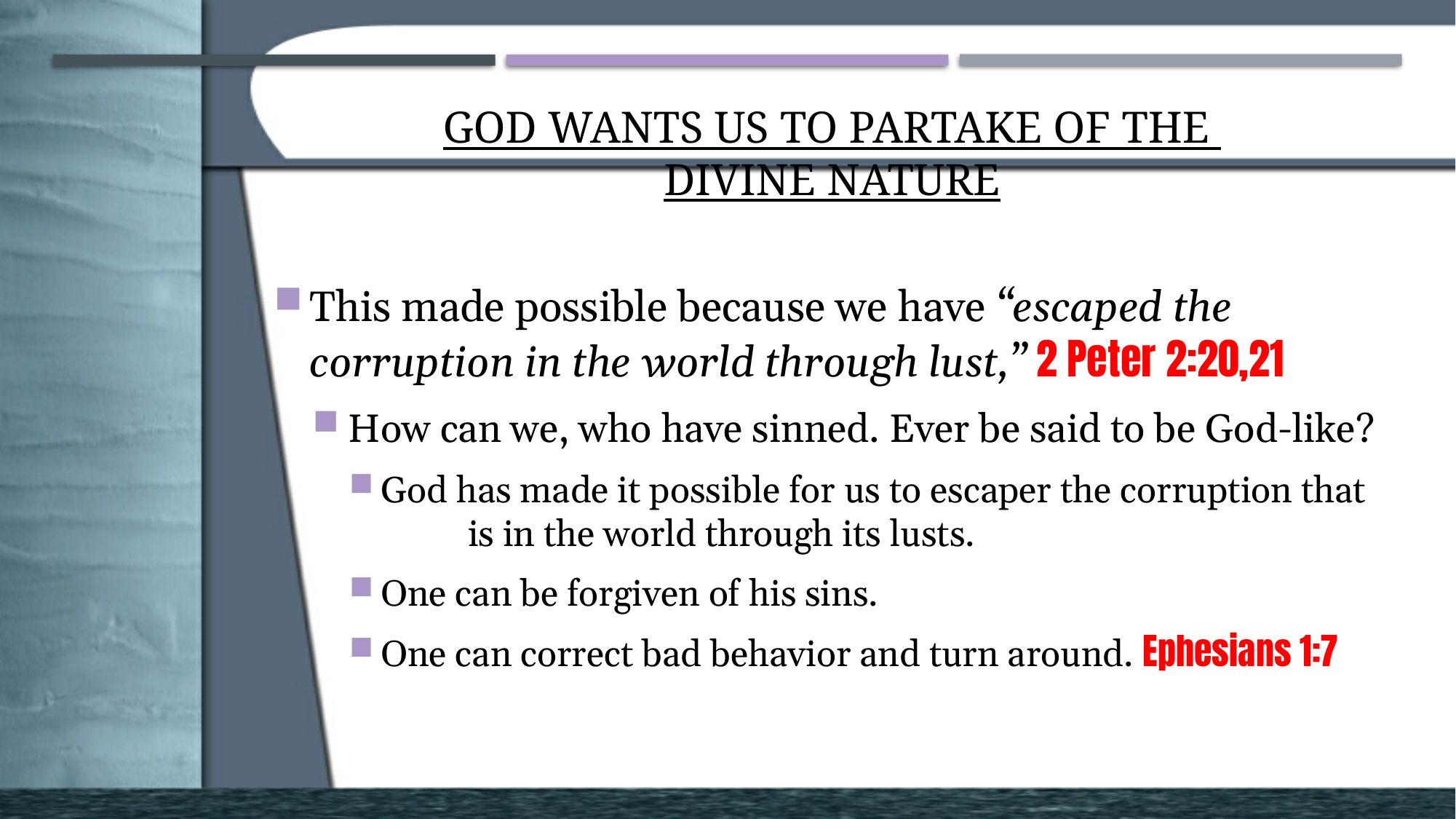

# God Wants Us to Partake of the Divine Nature
This made possible because we have “escaped the corruption in the world through lust,” 2 Peter 2:20,21
How can we, who have sinned. Ever be said to be God-like?
God has made it possible for us to escaper the corruption that                  is in the world through its lusts.
One can be forgiven of his sins.
One can correct bad behavior and turn around. Ephesians 1:7